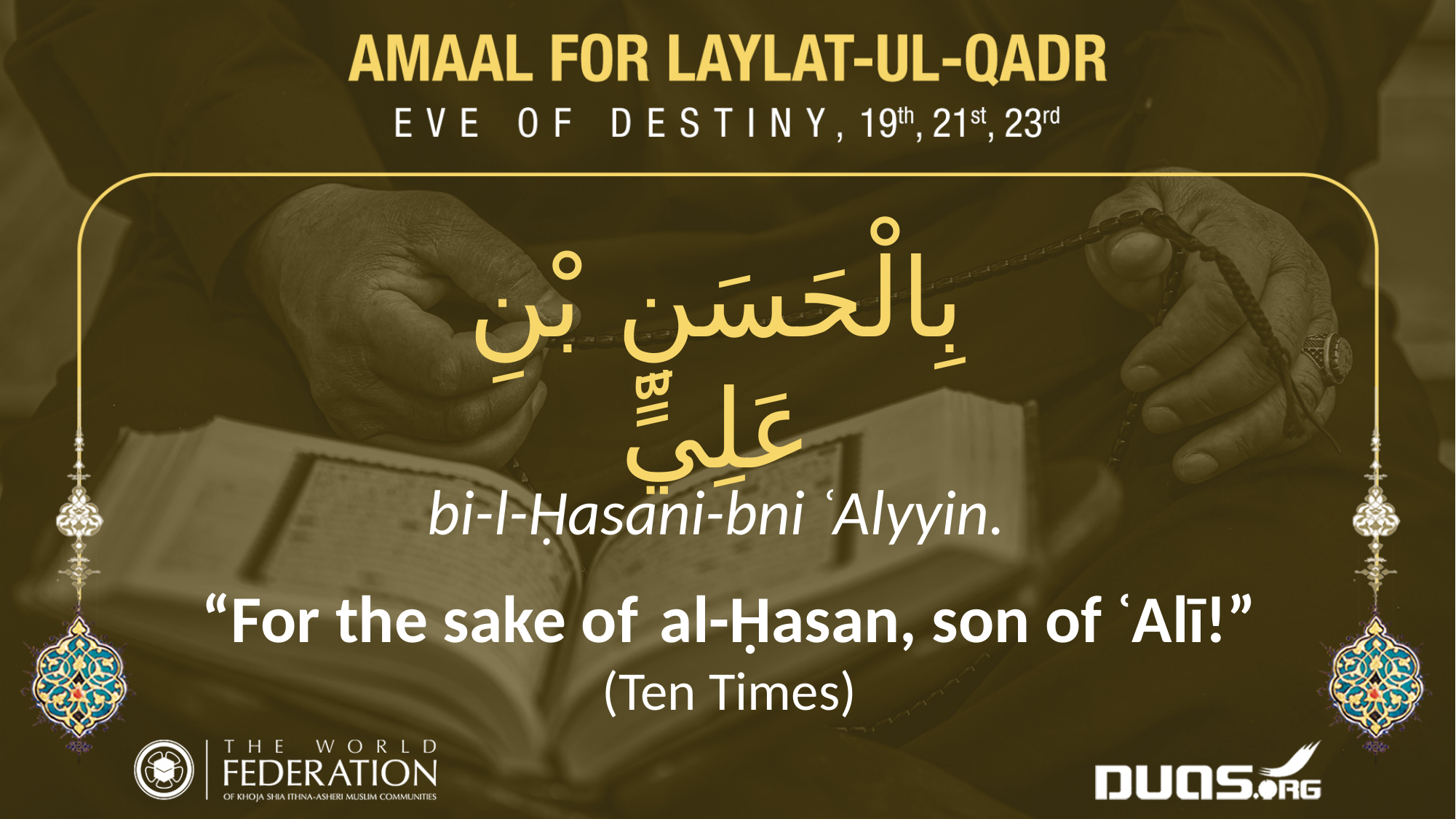

بِالْحَسَنِ بْنِ عَلِيٍّ
bi-l-Ḥasani-bni ʿAlyyin.
“For the sake of  al-Ḥasan, son of ʿAlī!”
(Ten Times)